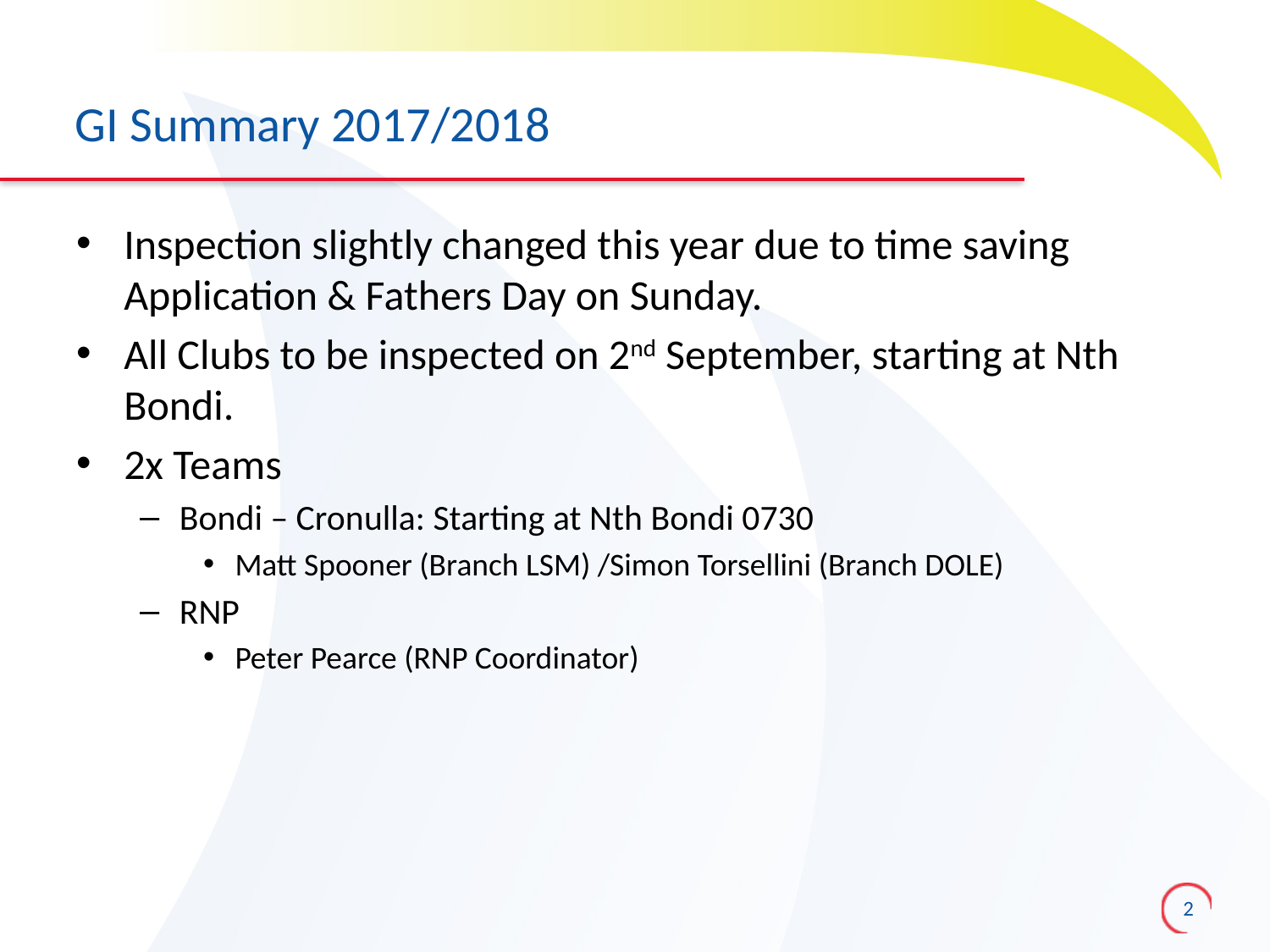

# GI Summary 2017/2018
Inspection slightly changed this year due to time saving Application & Fathers Day on Sunday.
All Clubs to be inspected on 2nd September, starting at Nth Bondi.
2x Teams
Bondi – Cronulla: Starting at Nth Bondi 0730
Matt Spooner (Branch LSM) /Simon Torsellini (Branch DOLE)
RNP
Peter Pearce (RNP Coordinator)

2